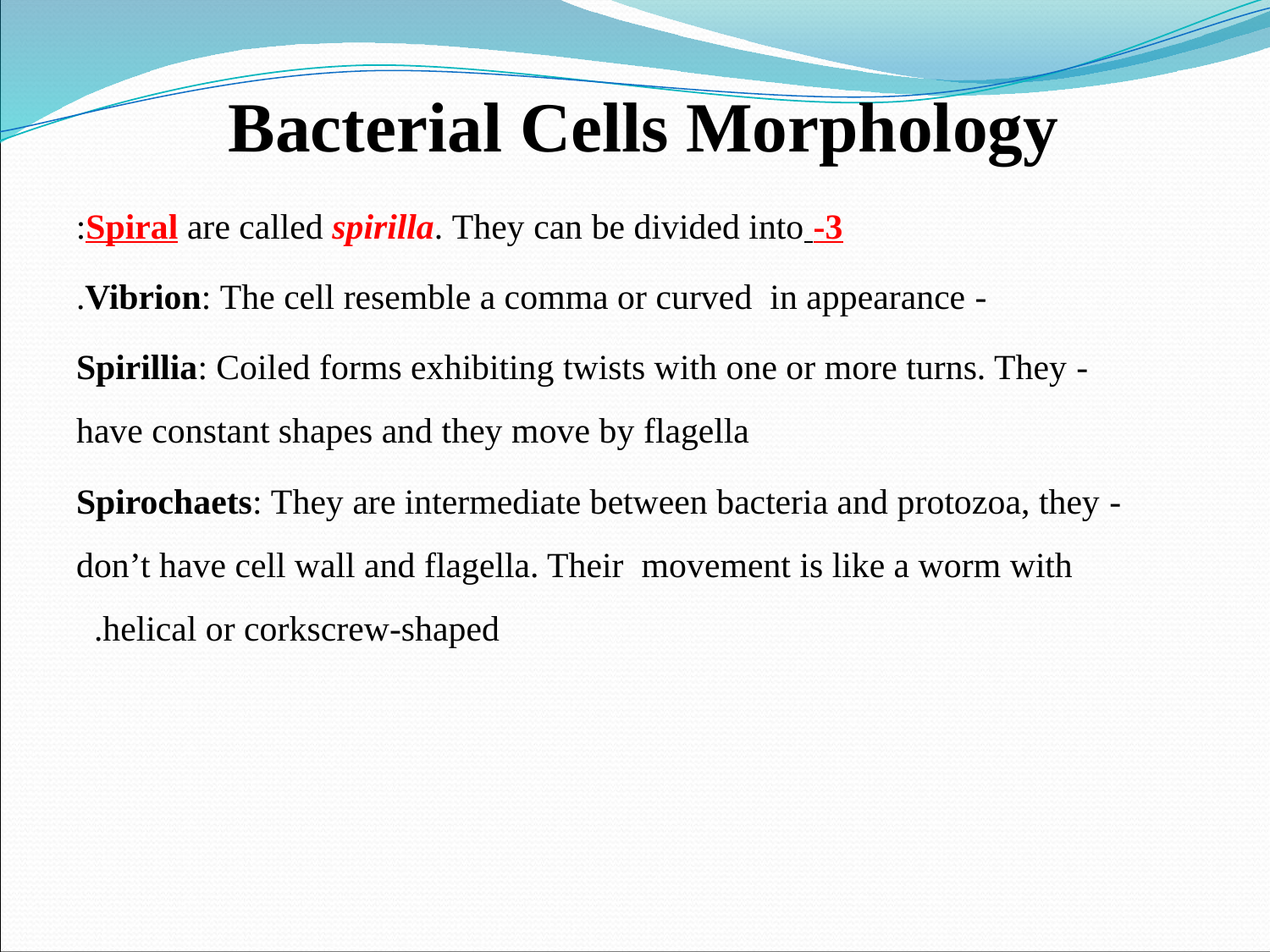

# Bacterial Cells Morphology
		3- Spiral are called spirilla. They can be divided into:
- Vibrion: The cell resemble a comma or curved  in appearance.
- Spirillia: Coiled forms exhibiting twists with one or more turns. They have constant shapes and they move by flagella
- Spirochaets: They are intermediate between bacteria and protozoa, they don’t have cell wall and flagella. Their  movement is like a worm with helical or corkscrew-shaped.